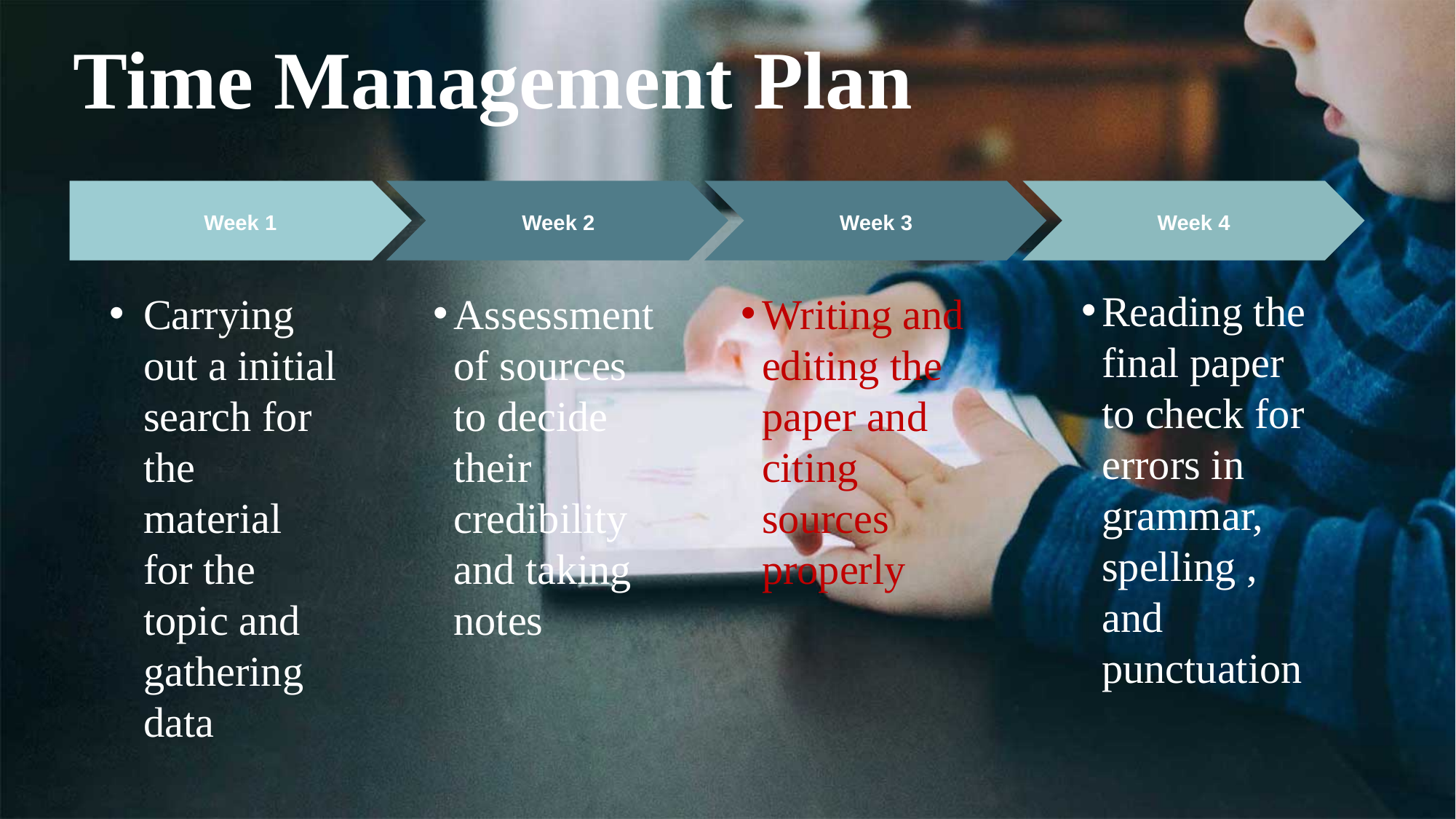

Time Management Plan

Week 1
Week 2
Week 3
Week 4
Week 5
Reading the final paper to check for errors in grammar, spelling , and punctuation
Carrying out a initial search for the material for the topic and gathering data

Assessment of sources to decide their credibility and taking notes

Writing and editing the paper and citing sources properly